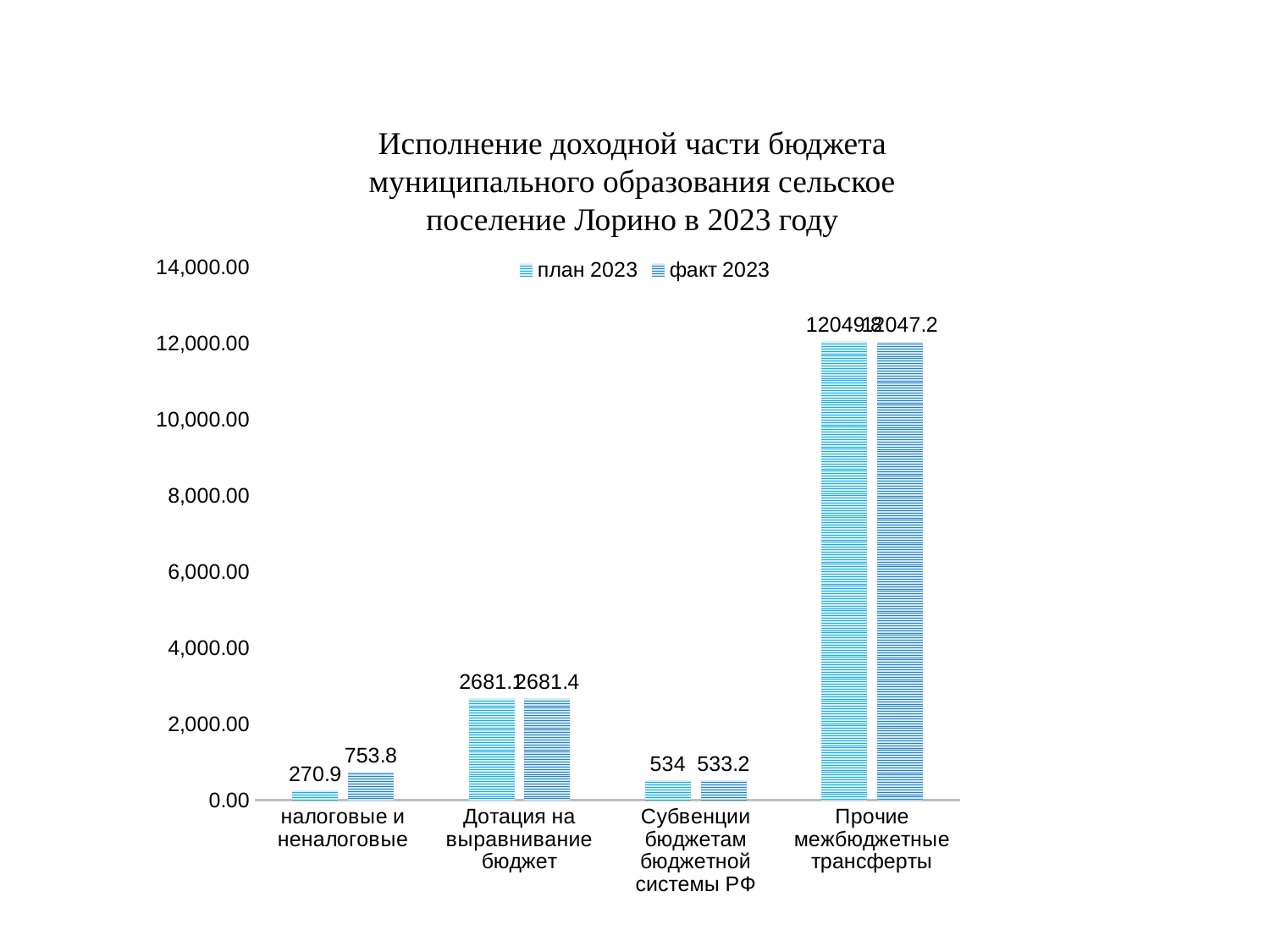

Исполнение доходной части бюджета муниципального образования сельское поселение Лорино в 2023 году

### Chart

| Category | план 2023 | факт 2023 |
|---|---|---|
| налоговые и неналоговые | 270.9 | 753.8 |
| Дотация на выравнивание бюджет | 2681.1 | 2681.4 |
| Субвенции бюджетам бюджетной системы РФ | 534.0 | 533.2 |
| Прочие межбюджетные трансферты | 12049.8 | 12047.2 |